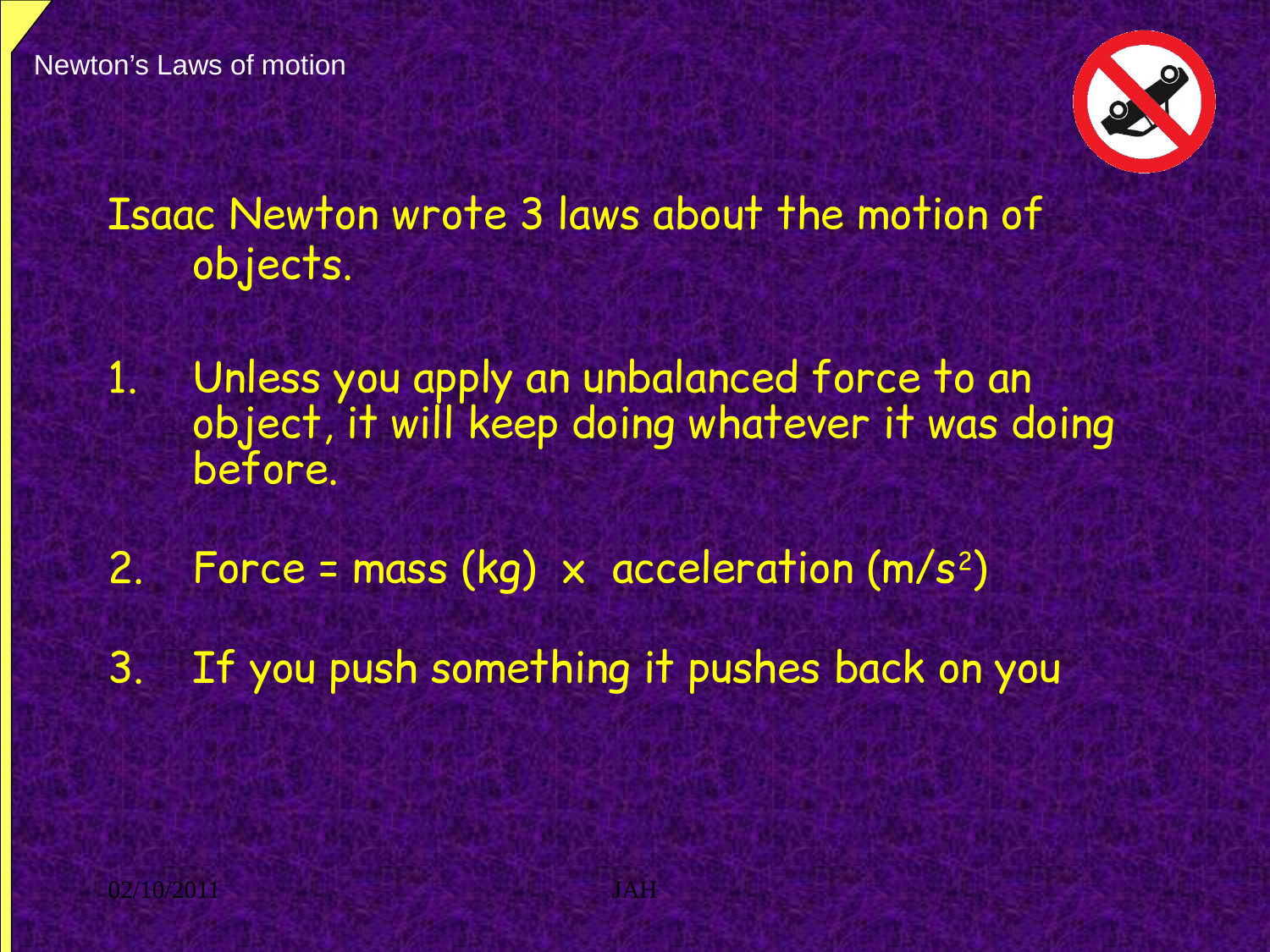

# Newton’s Laws of motion
Isaac Newton wrote 3 laws about the motion of objects.

Unless you apply an unbalanced force to an object, it will keep doing whatever it was doing before.
Force = mass (kg)  x  acceleration (m/s2)
If you push something it pushes back on you

02/10/2011
JAH